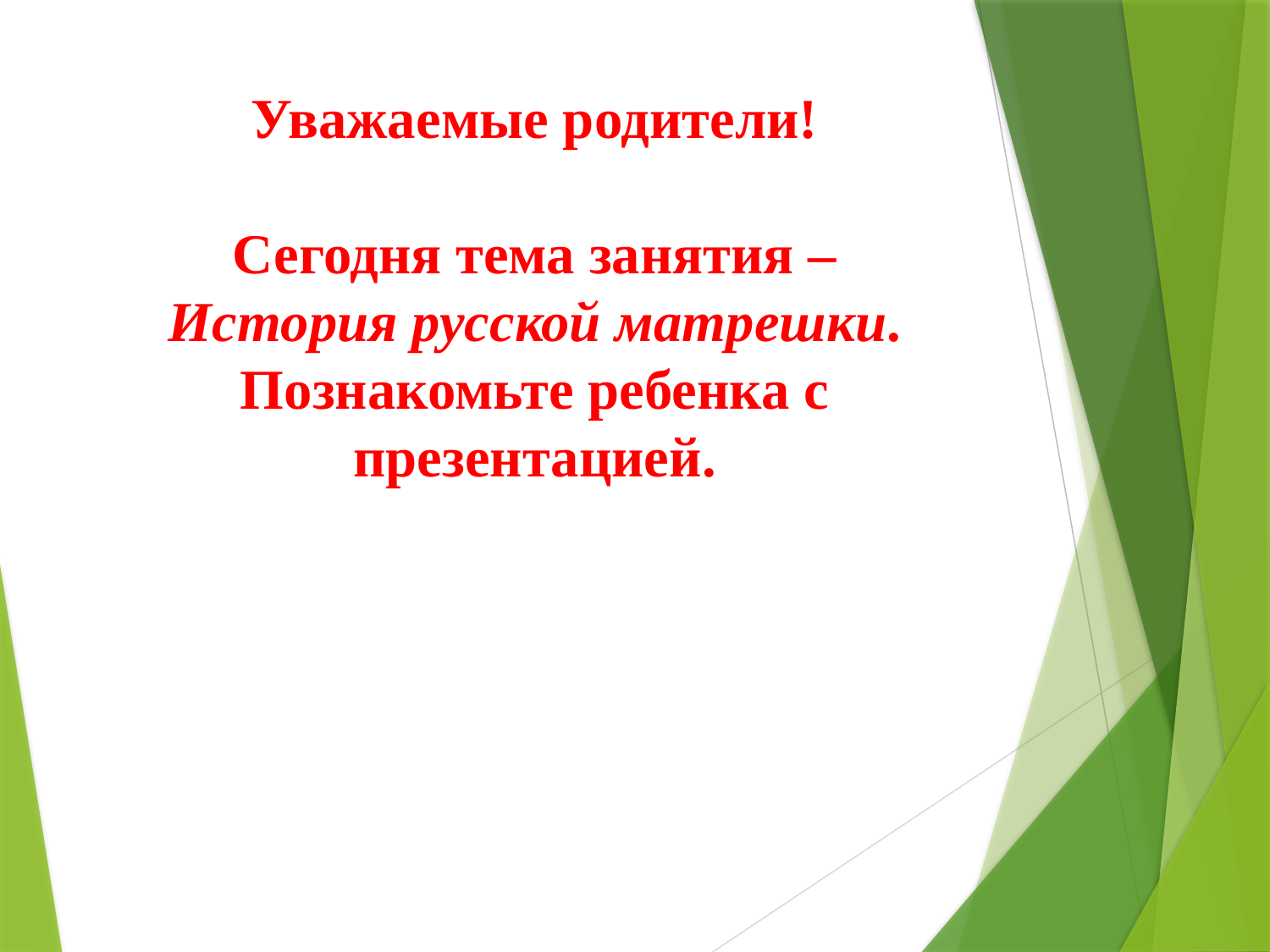

Уважаемые родители!
Сегодня тема занятия – История русской матрешки.
Познакомьте ребенка с презентацией.